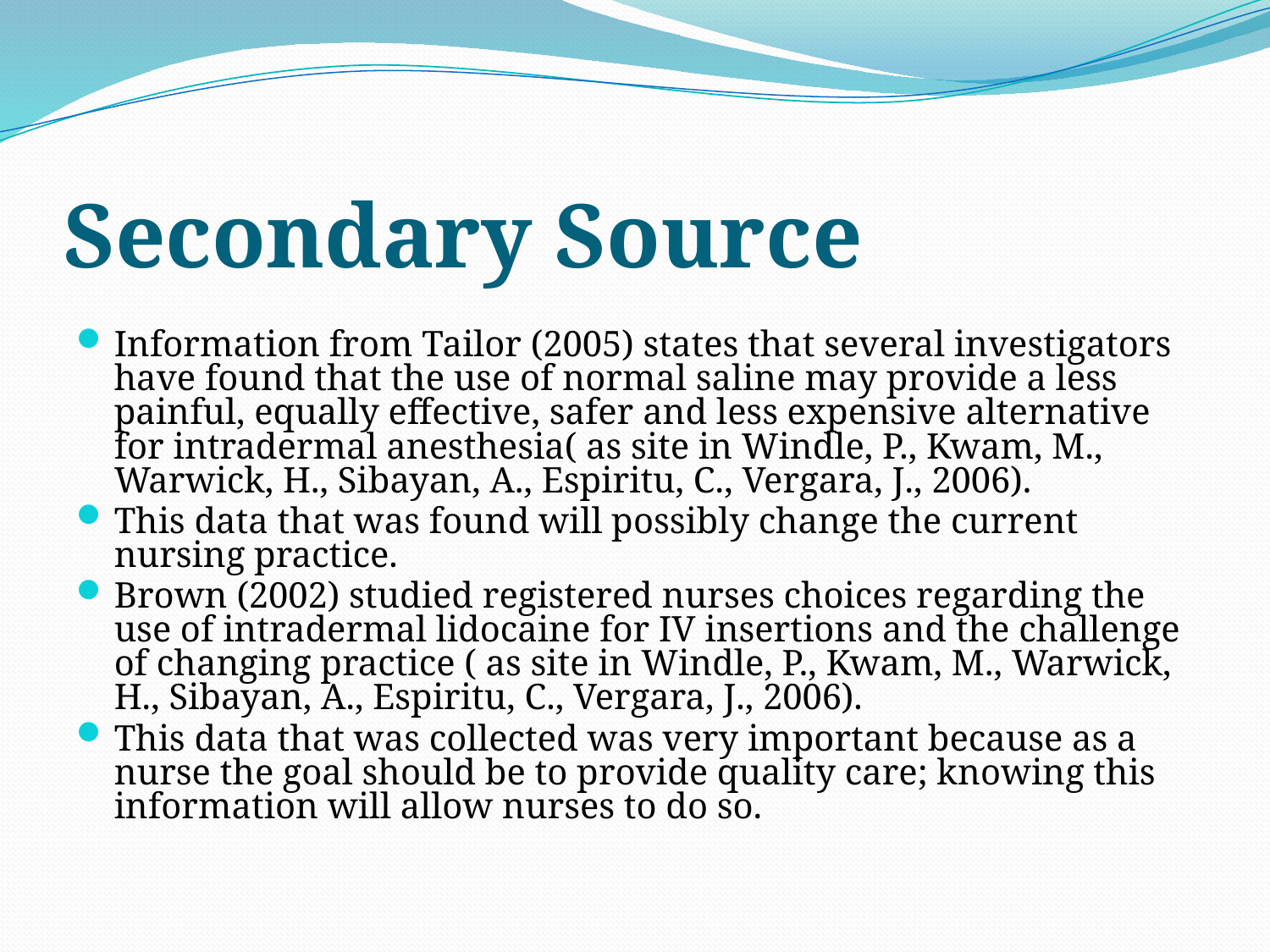

# Secondary Source
Information from Tailor (2005) states that several investigators have found that the use of normal saline may provide a less painful, equally effective, safer and less expensive alternative for intradermal anesthesia( as site in Windle, P., Kwam, M., Warwick, H., Sibayan, A., Espiritu, C., Vergara, J., 2006).
This data that was found will possibly change the current nursing practice.
Brown (2002) studied registered nurses choices regarding the use of intradermal lidocaine for IV insertions and the challenge of changing practice ( as site in Windle, P., Kwam, M., Warwick, H., Sibayan, A., Espiritu, C., Vergara, J., 2006).
This data that was collected was very important because as a nurse the goal should be to provide quality care; knowing this information will allow nurses to do so.